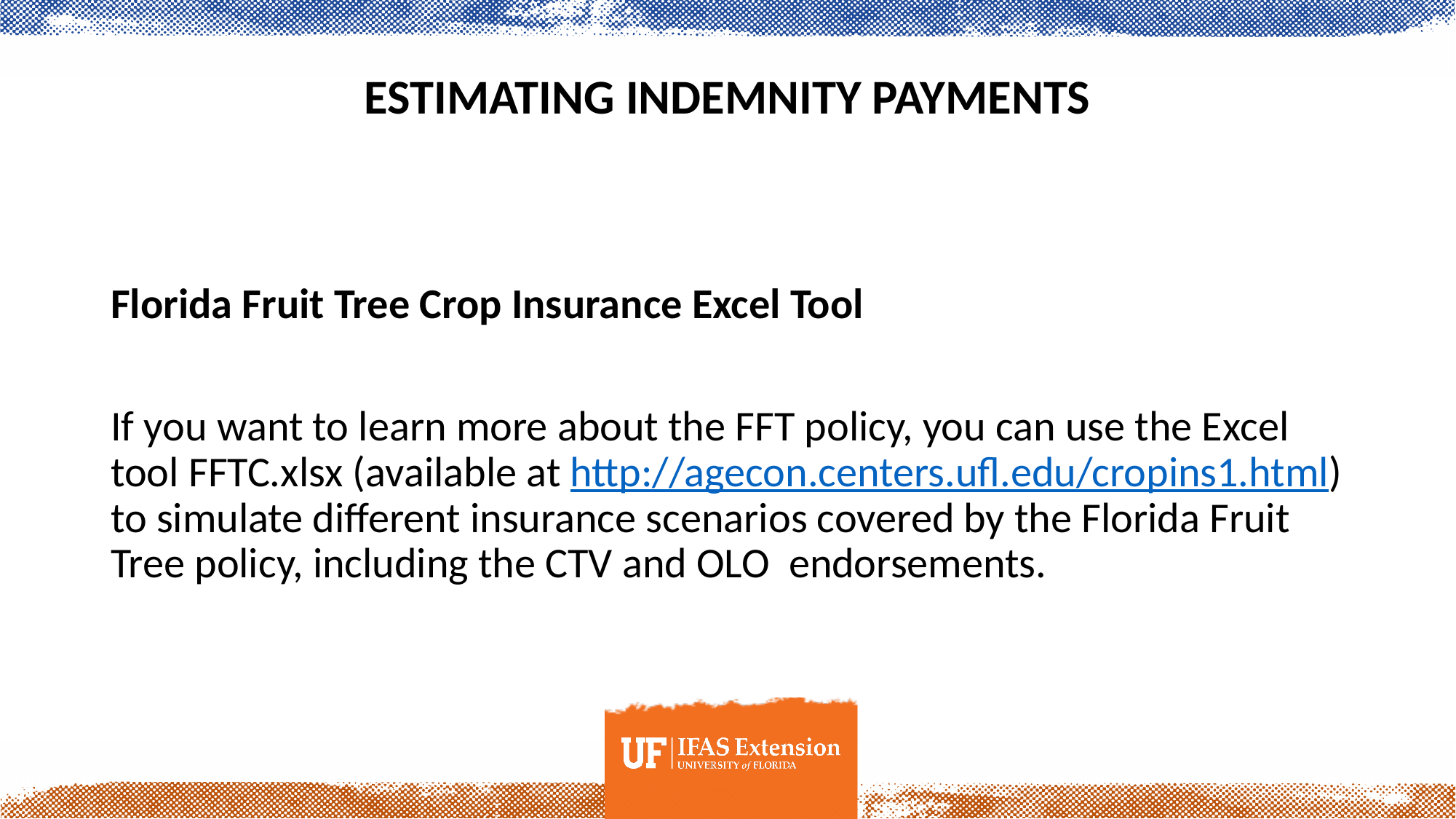

# Estimating Indemnity Payments

Florida Fruit Tree Crop Insurance Excel Tool

If you want to learn more about the FFT policy, you can use the Excel tool FFTC.xlsx (available at http://agecon.centers.ufl.edu/cropins1.html) to simulate different insurance scenarios covered by the Florida Fruit Tree policy, including the CTV and OLO  endorsements.